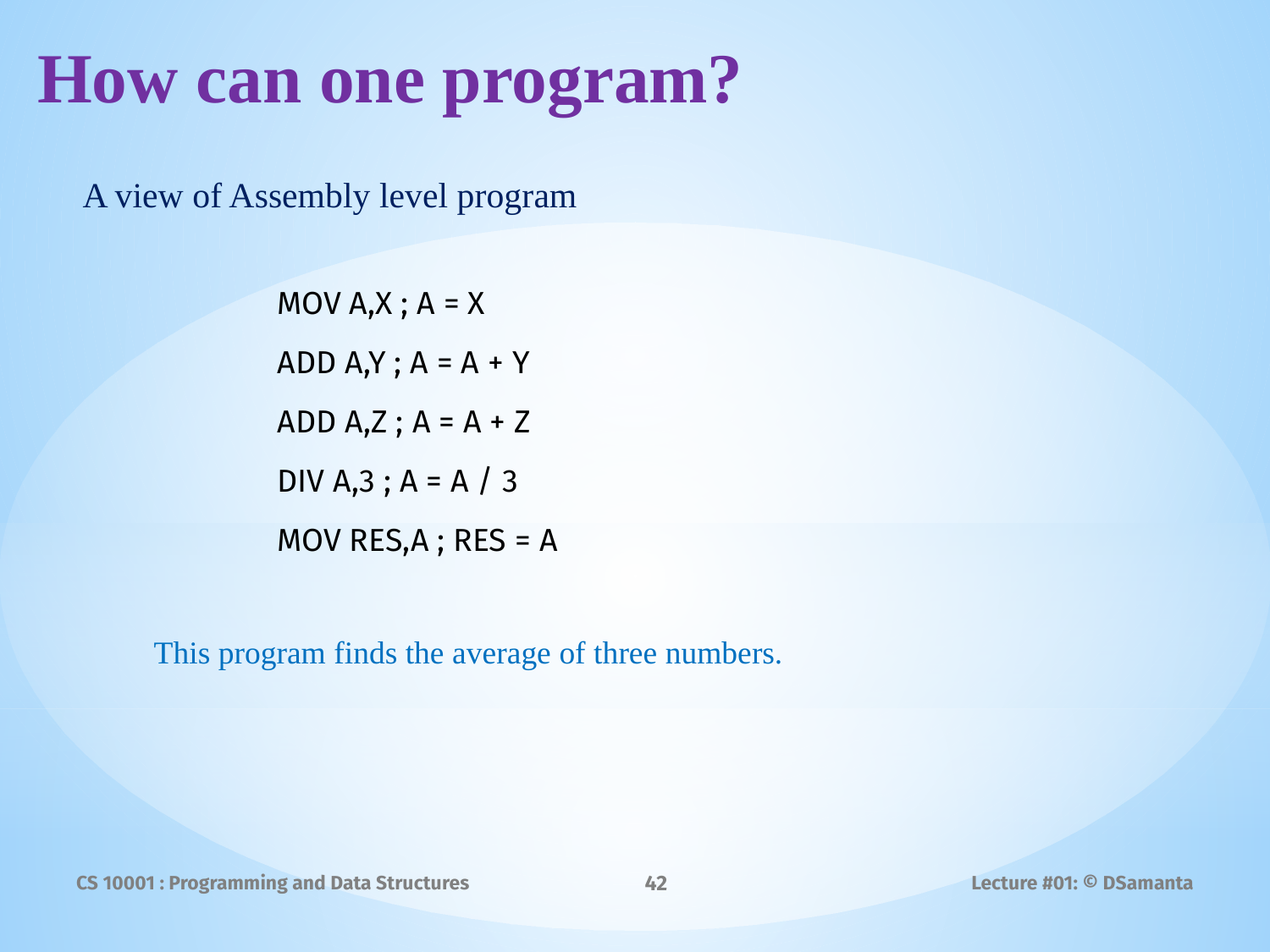

# How can one program?
A view of Assembly level program

MOV A,X ; A = X

ADD A,Y ; A = A + Y

ADD A,Z ; A = A + Z

DIV A,3 ; A = A / 3

MOV RES,A ; RES = A
This program finds the average of three numbers.
CS 10001 : Programming and Data Structures
42
Lecture #01: © DSamanta